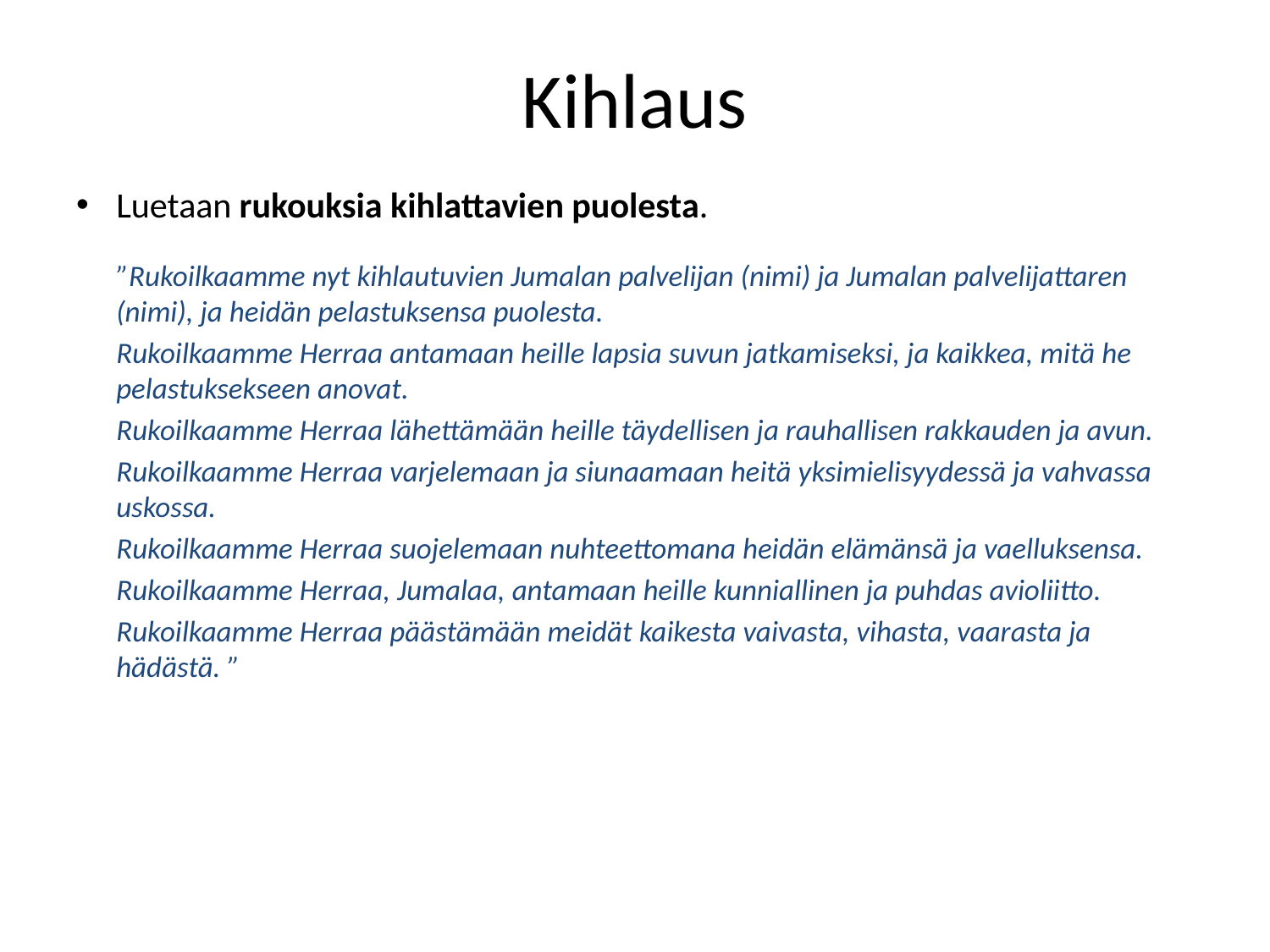

# Kihlaus
Luetaan rukouksia kihlattavien puolesta.

	”Rukoilkaamme nyt kihlautuvien Jumalan palvelijan (nimi) ja Jumalan palvelijattaren (nimi), ja heidän pelastuksensa puolesta.
	Rukoilkaamme Herraa antamaan heille lapsia suvun jatkamiseksi, ja kaikkea, mitä he pelastuksekseen anovat.
	Rukoilkaamme Herraa lähettämään heille täydellisen ja rauhallisen rakkauden ja avun.
	Rukoilkaamme Herraa varjelemaan ja siunaamaan heitä yksimielisyydessä ja vahvassa uskossa.
	Rukoilkaamme Herraa suojelemaan nuhteettomana heidän elämänsä ja vaelluksensa.
	Rukoilkaamme Herraa, Jumalaa, antamaan heille kunniallinen ja puhdas avioliitto.
	Rukoilkaamme Herraa päästämään meidät kaikesta vaivasta, vihasta, vaarasta ja hädästä. ”